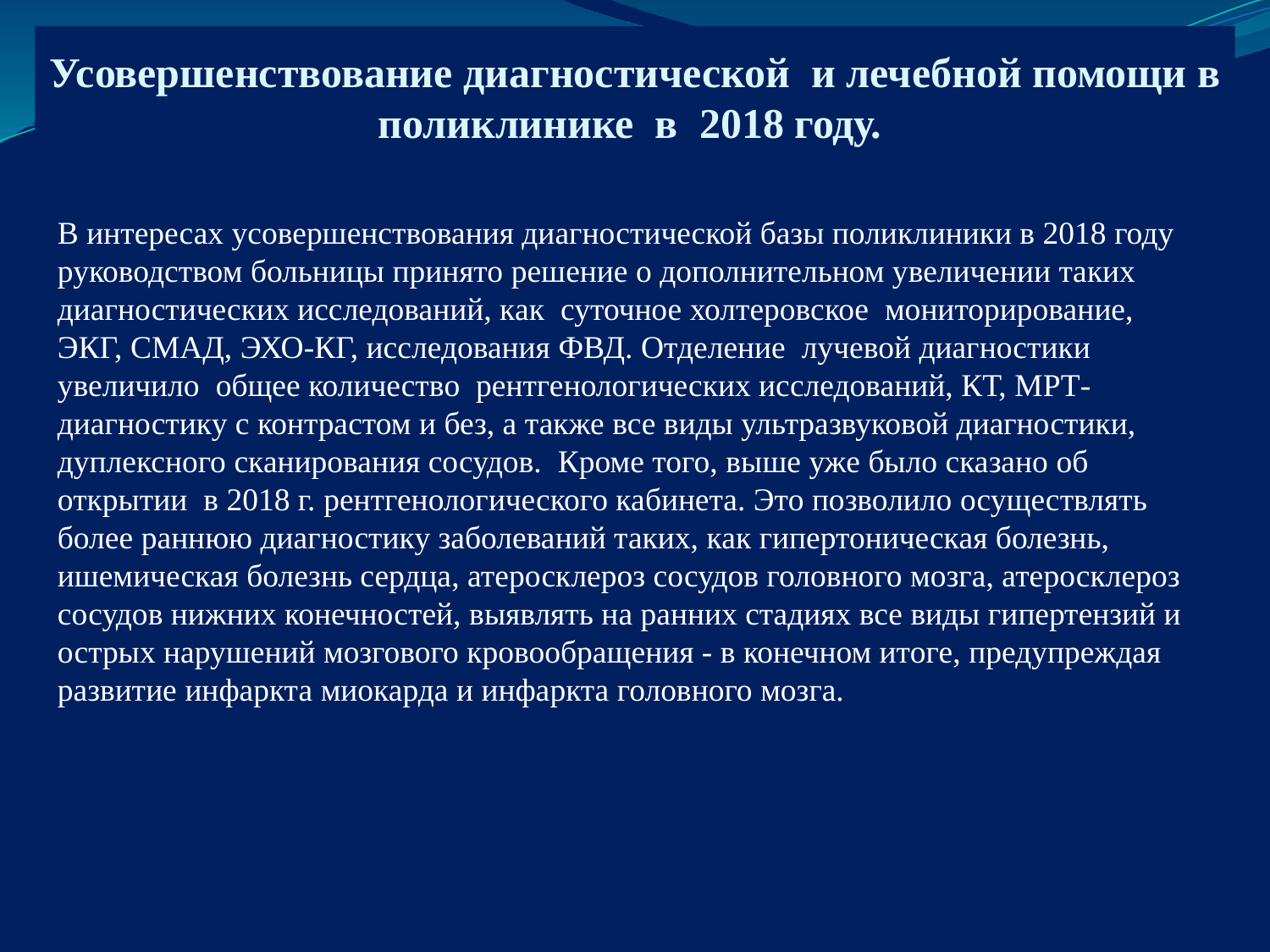

# Усовершенствование диагностической  и лечебной помощи в поликлинике  в  2018 году.
В интересах усовершенствования диагностической базы поликлиники в 2018 году руководством больницы принято решение о дополнительном увеличении таких диагностических исследований, как  суточное холтеровское  мониторирование,  ЭКГ, СМАД, ЭХО-КГ, исследования ФВД. Отделение  лучевой диагностики увеличило  общее количество  рентгенологических исследований, КТ, МРТ- диагностику с контрастом и без, а также все виды ультразвуковой диагностики, дуплексного сканирования сосудов.  Кроме того, выше уже было сказано об открытии  в 2018 г. рентгенологического кабинета. Это позволило осуществлять более раннюю диагностику заболеваний таких, как гипертоническая болезнь, ишемическая болезнь сердца, атеросклероз сосудов головного мозга, атеросклероз сосудов нижних конечностей, выявлять на ранних стадиях все виды гипертензий и острых нарушений мозгового кровообращения - в конечном итоге, предупреждая  развитие инфаркта миокарда и инфаркта головного мозга.